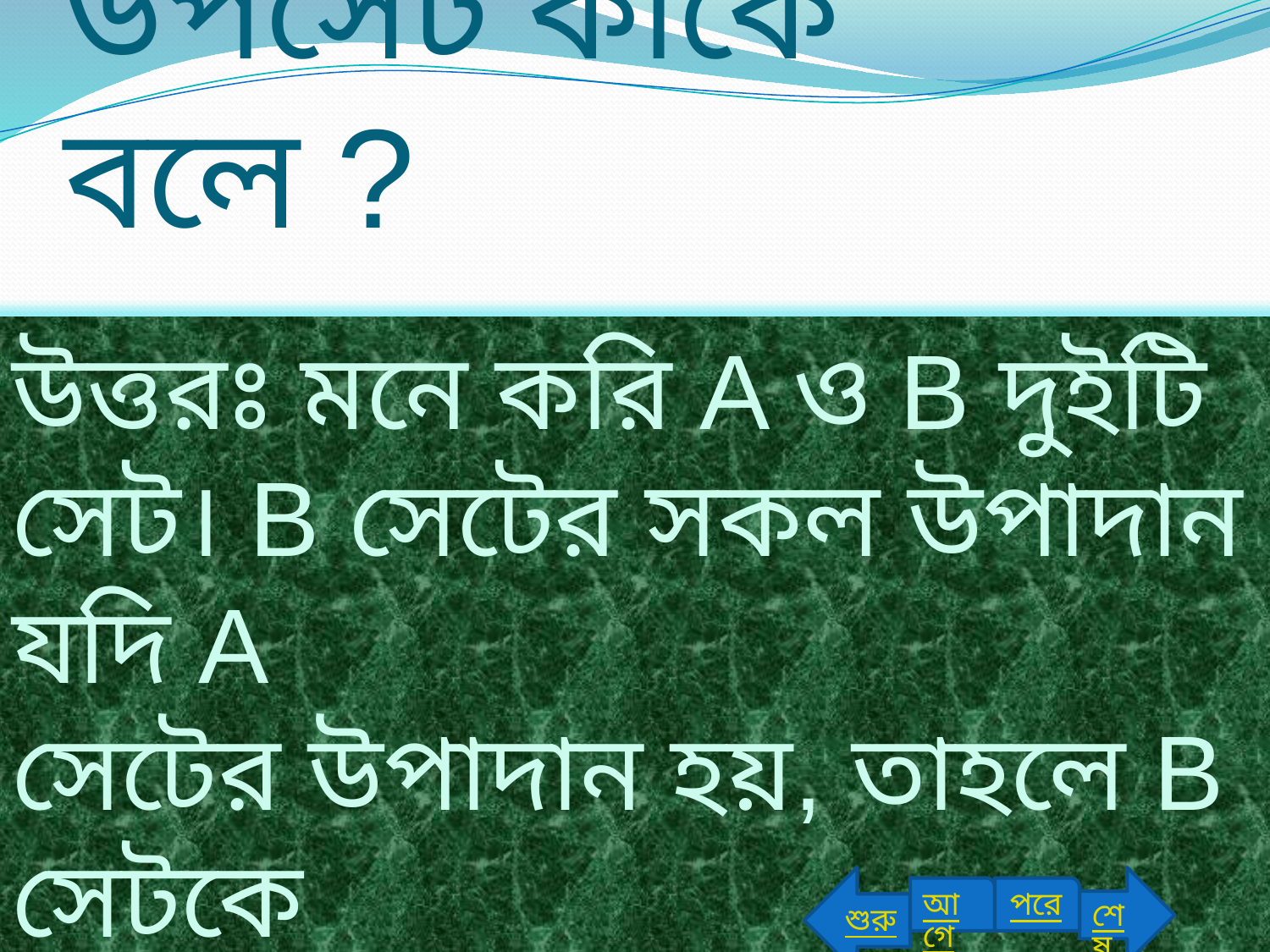

# উপসেট কাকে বলে ?
উত্তরঃ মনে করি A ও B দুইটি
সেট। B সেটের সকল উপাদান যদি A
সেটের উপাদান হয়, তাহলে B সেটকে
 A সেটের উপসেট বলে।
শুরু
শেষ
আগে
পরে